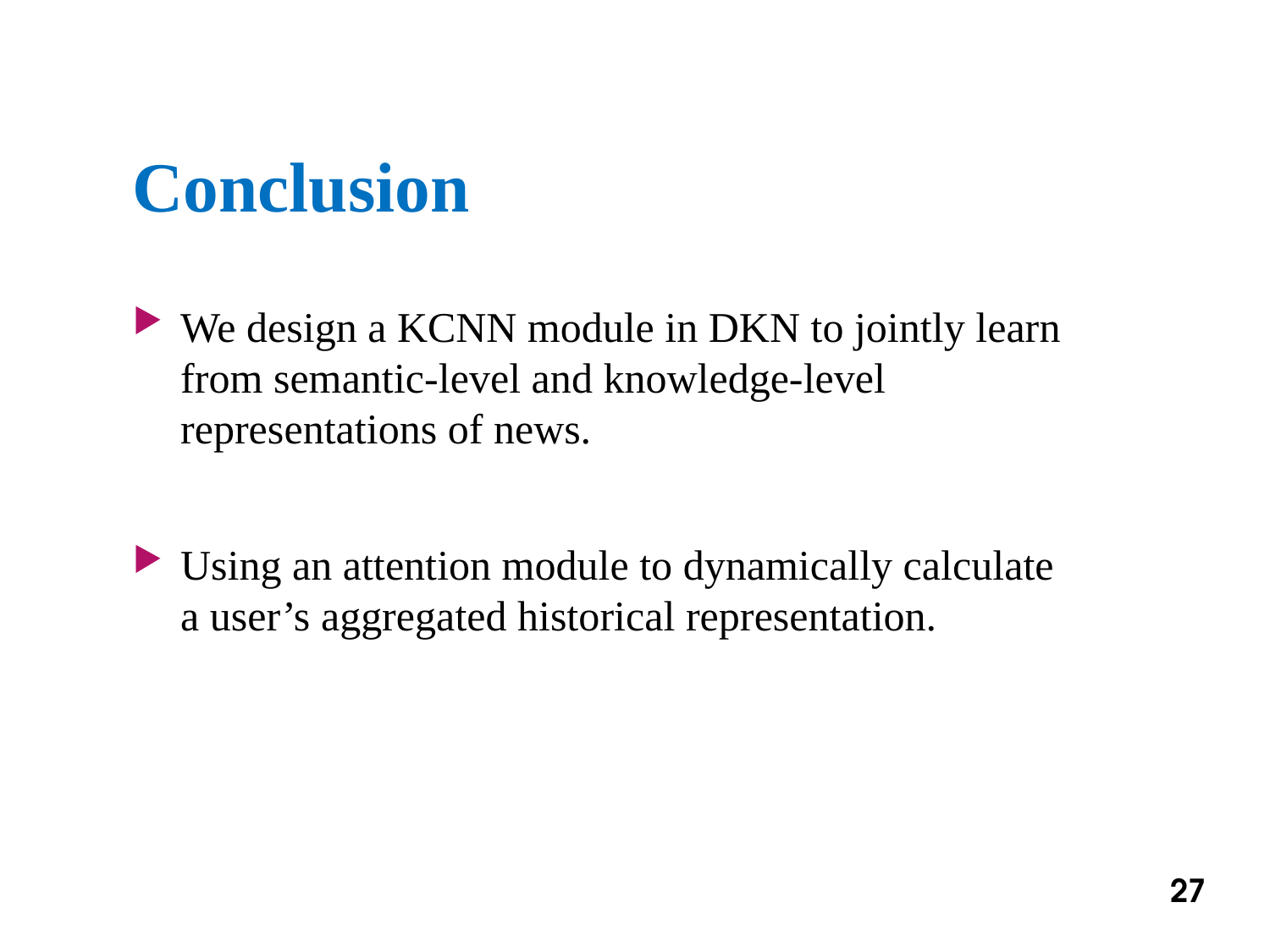

# Conclusion
We design a KCNN module in DKN to jointly learn from semantic-level and knowledge-level representations of news.

Using an attention module to dynamically calculate a user’s aggregated historical representation.
27